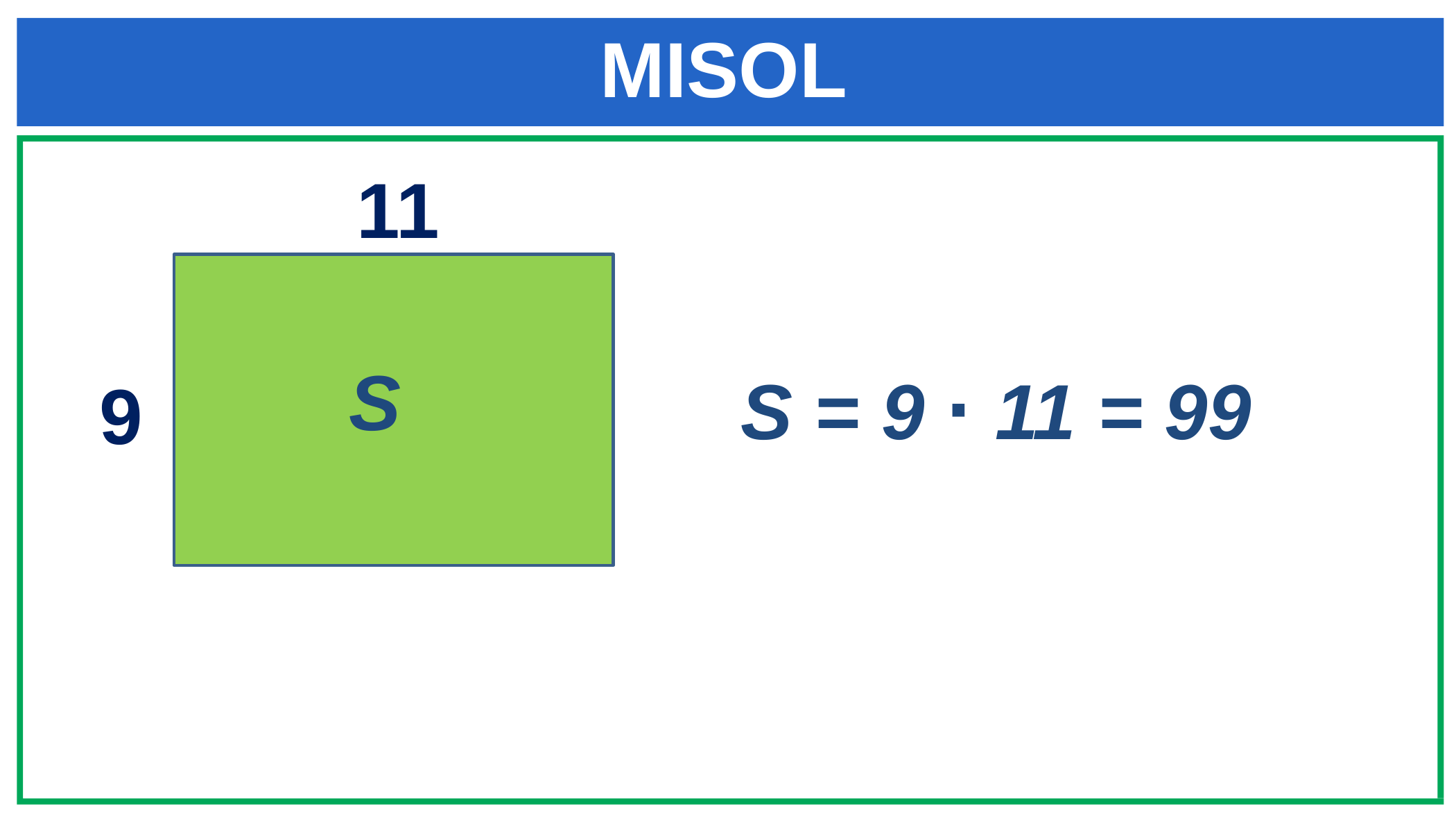

MISOL
11

S
S = 9 ∙ 11 = 99
9